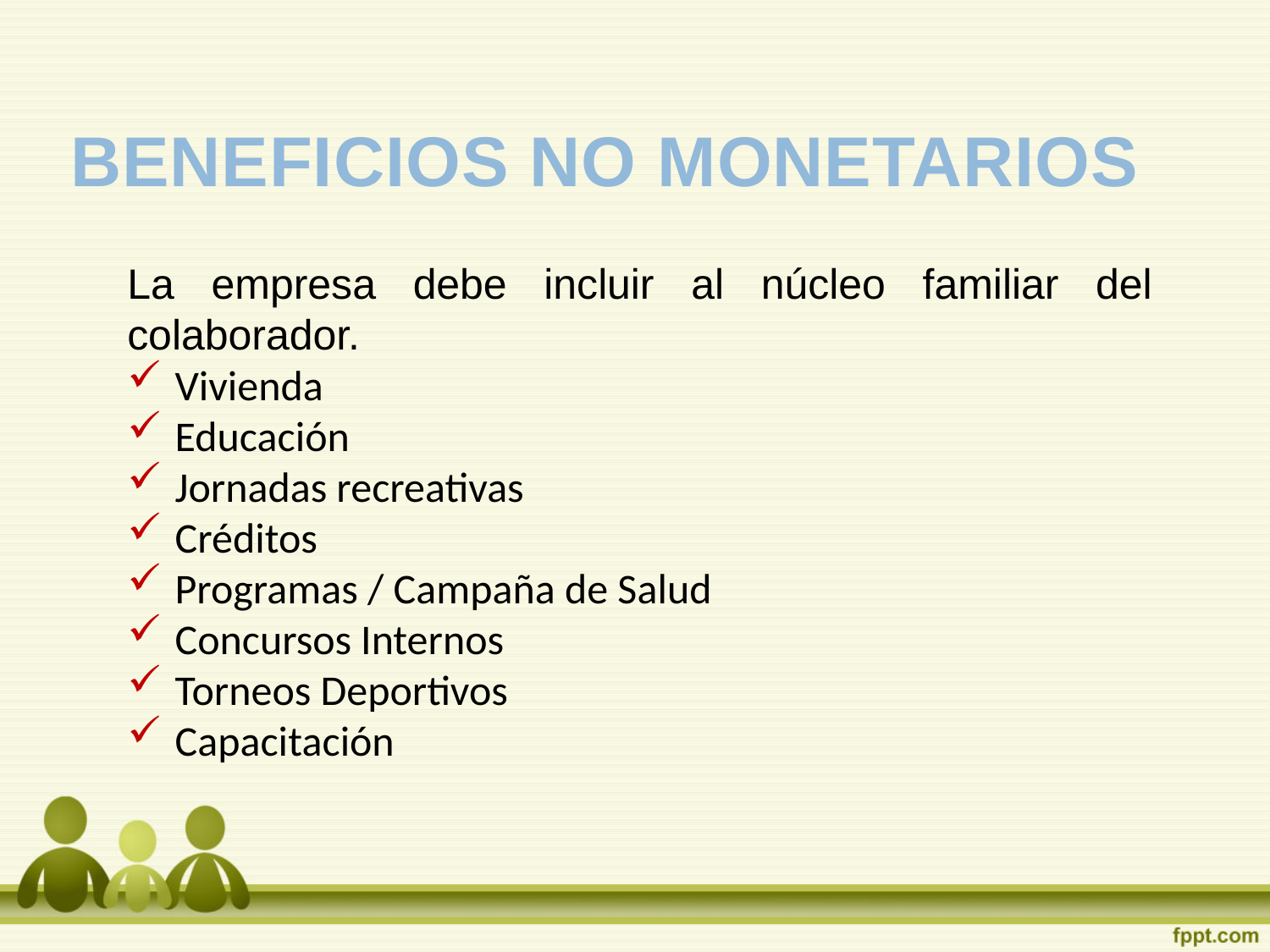

BENEFICIOS NO MONETARIOS
La empresa debe incluir al núcleo familiar del colaborador.
Vivienda
Educación
Jornadas recreativas
Créditos
Programas / Campaña de Salud
Concursos Internos
Torneos Deportivos
Capacitación